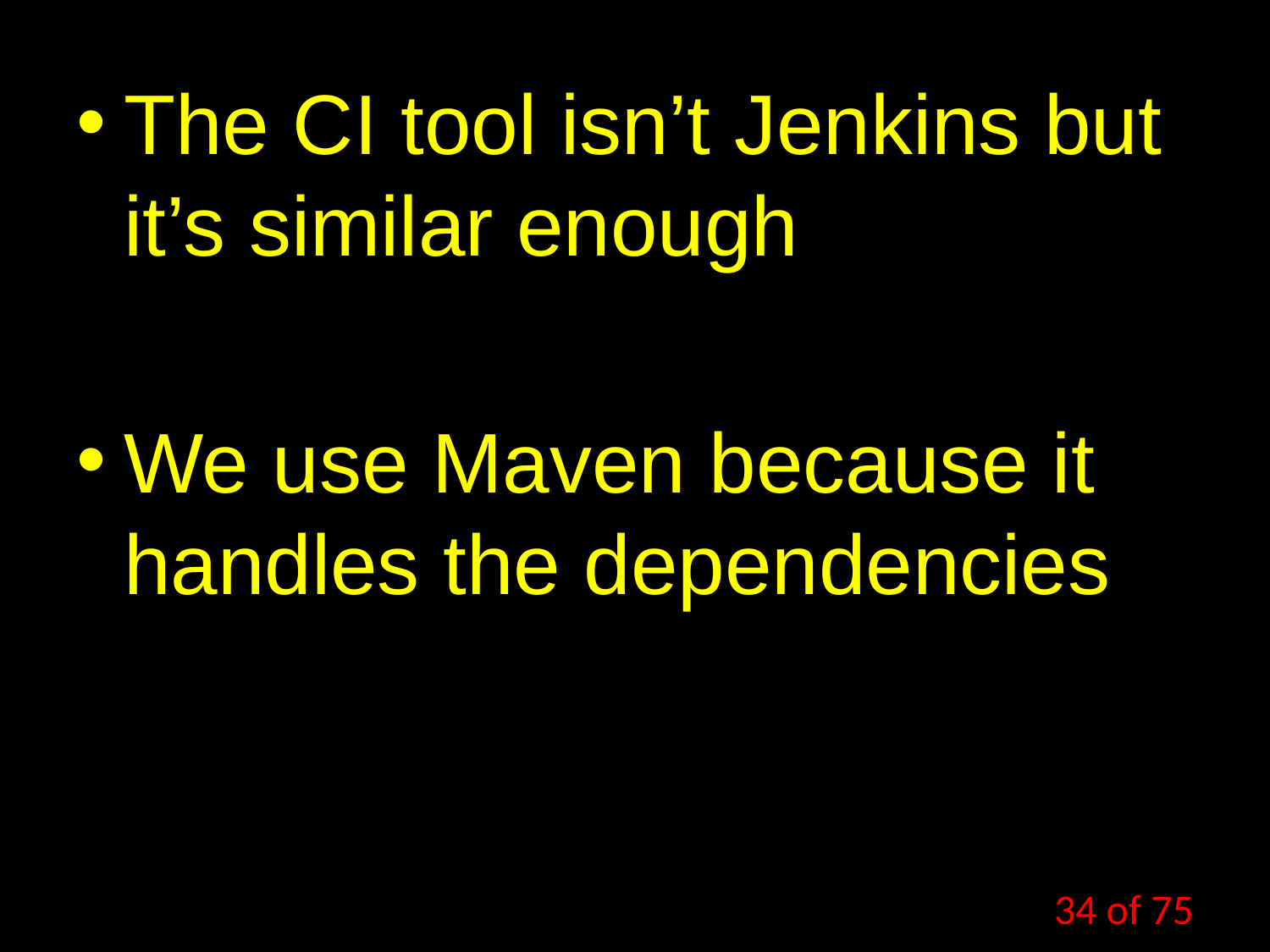

The CI tool isn’t Jenkins but it’s similar enough

We use Maven because it handles the dependencies
34 of 75